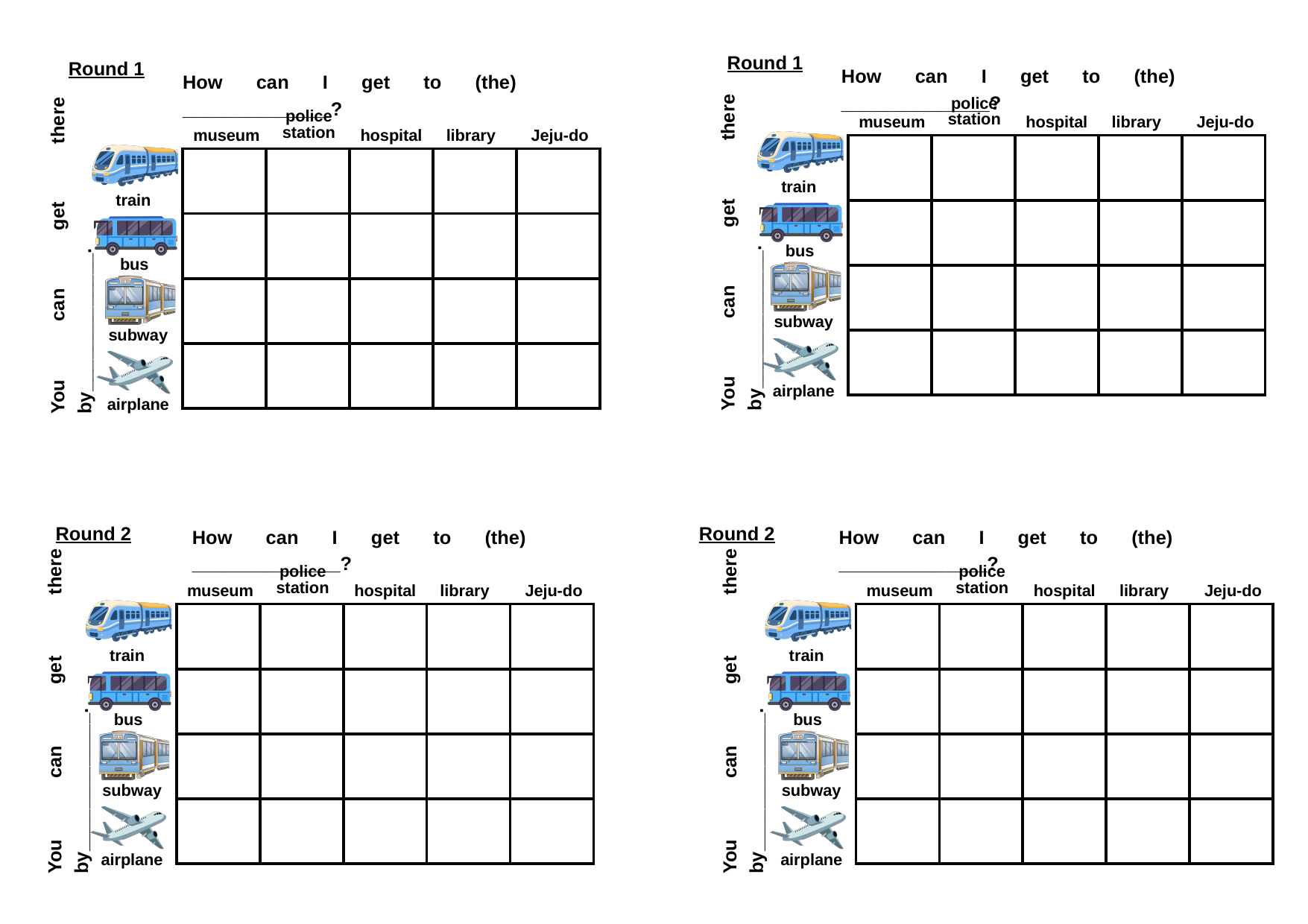

Round 1
Round 1
How can I get to (the) ______________?
How can I get to (the) ______________?
police station
museum
hospital
library
Jeju-do
police station
museum
hospital
library
Jeju-do

|  |  |  |  |  |
| --- | --- | --- | --- | --- |
|  |  |  |  |  |
|  |  |  |  |  |
|  |  |  |  |  |

|  |  |  |  |  |
| --- | --- | --- | --- | --- |
|  |  |  |  |  |
|  |  |  |  |  |
|  |  |  |  |  |
train
train

bus
You can get there by_____________.
You can get there by_____________.
bus

subway
subway

airplane
airplane
Round 2
Round 2
How can I get to (the) ______________?
How can I get to (the) ______________?
police station
police station
museum
hospital
library
Jeju-do
museum
hospital
library
Jeju-do

|  |  |  |  |  |
| --- | --- | --- | --- | --- |
|  |  |  |  |  |
|  |  |  |  |  |
|  |  |  |  |  |
|  |  |  |  |  |
| --- | --- | --- | --- | --- |
|  |  |  |  |  |
|  |  |  |  |  |
|  |  |  |  |  |
train
train

You can get there by_____________.
You can get there by_____________.
bus
bus

subway
subway

airplane
airplane